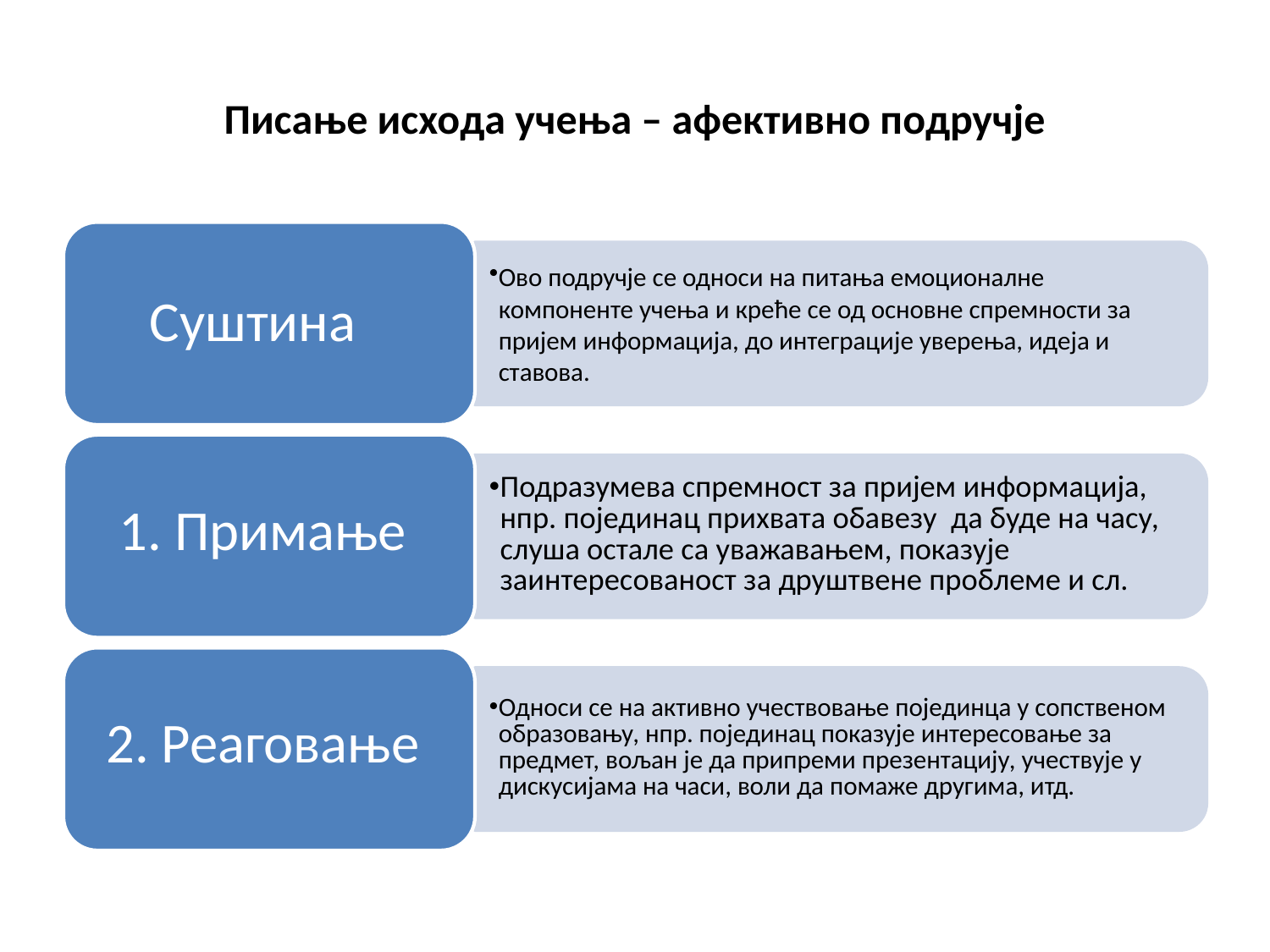

# Писање исхода учења – афективно подручје
Суштина
Ово подручје се односи на питања емоционалне компоненте учења и креће се од основне спремности за пријем информација, до интеграције уверења, идеја и ставова.
1. Примање
Подразумева спремност за пријем информација, нпр. појединац прихвата обавезу  да буде на часу, слуша остале са уважавањем, показује заинтересованост за друштвене проблеме и сл.
2. Реаговање
Односи се на активно учествовање појединца у сопственом образовању, нпр. појединац показује интересовање за предмет, вољан је да припреми презентацију, учествује у дискусијама на часи, воли да помаже другима, итд.